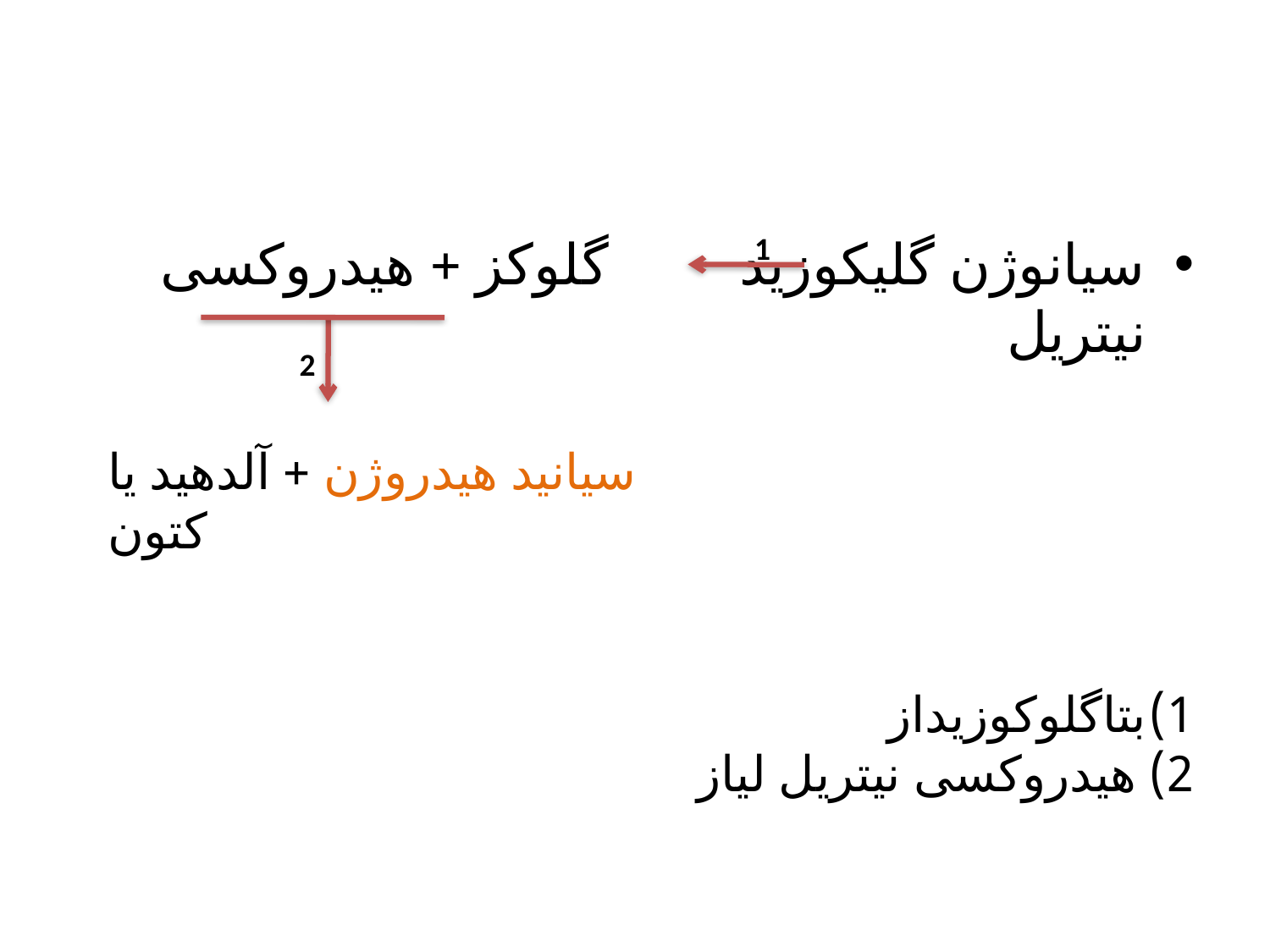

سیانوژن گلیکوزید         گلوکز + هیدروکسی نیتریل

1
2
سیانید هیدروژن + آلدهید یا کتون
بتاگلوکوزیداز
2) هیدروکسی نیتریل لیاز